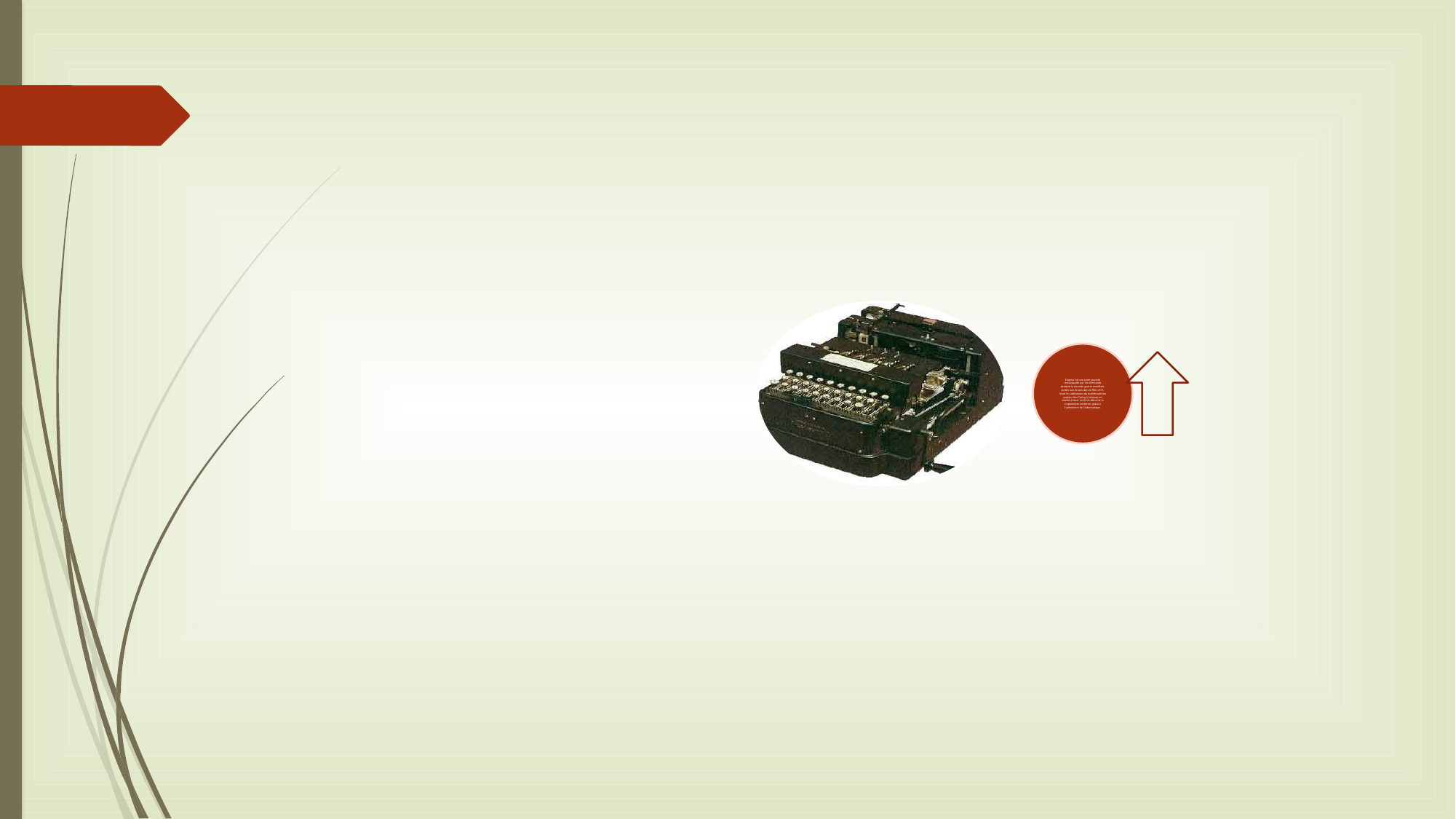

Enigma fut une autre avancée remarquable par les Allemands pendant la seconde guerre mondiale, portée aux écrans dans le film U571.
Seuls les ordinateurs du mathématicien anglais Alan Turing (Colossus) en vinrent à bout. Ce fut le début de la cryptanalyse moderne, grâce à l'avènement de l'informatique.